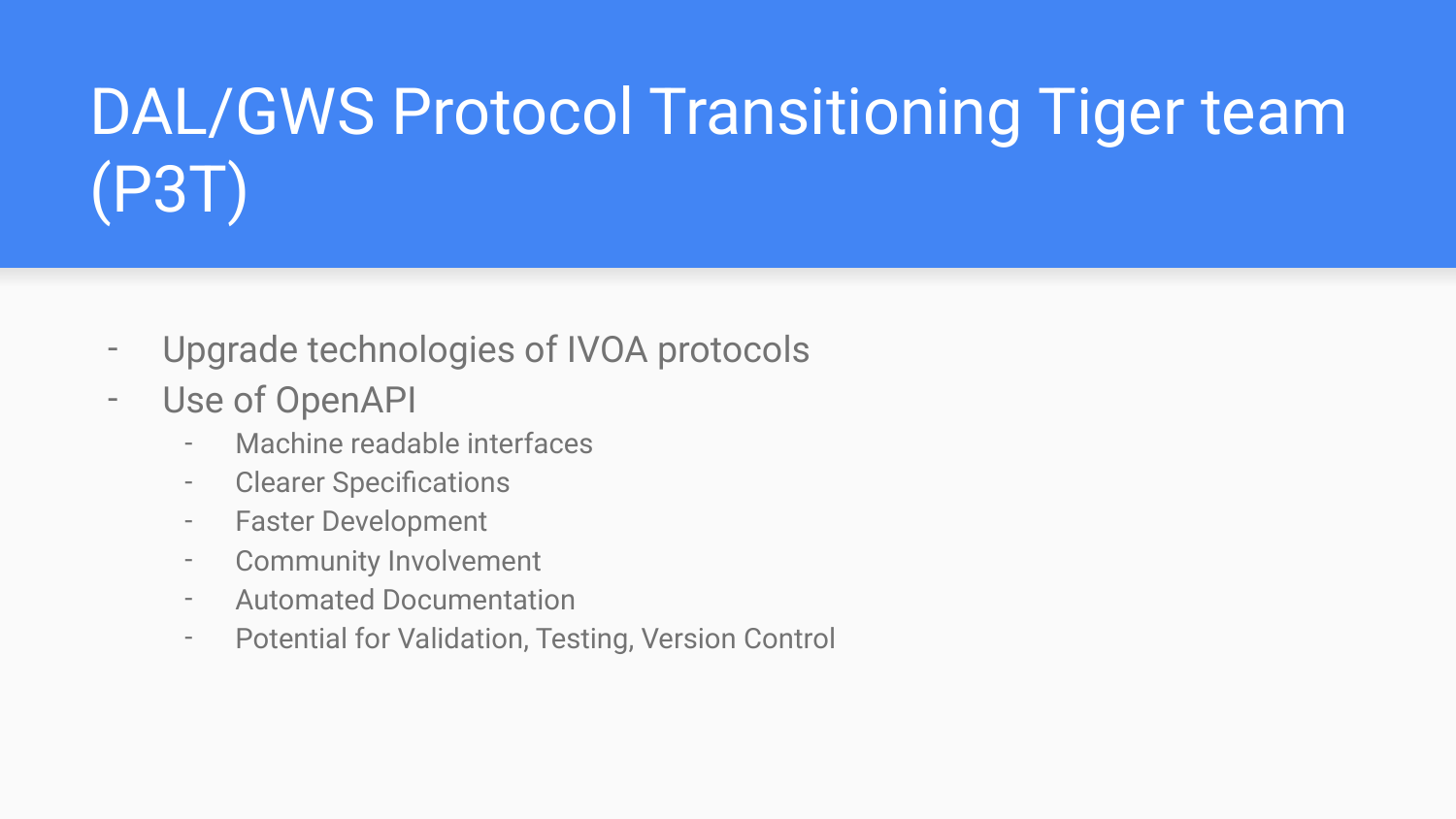

# DAL/GWS Protocol Transitioning Tiger team (P3T)
Upgrade technologies of IVOA protocols
Use of OpenAPI
Machine readable interfaces
Clearer Specifications
Faster Development
Community Involvement
Automated Documentation
Potential for Validation, Testing, Version Control